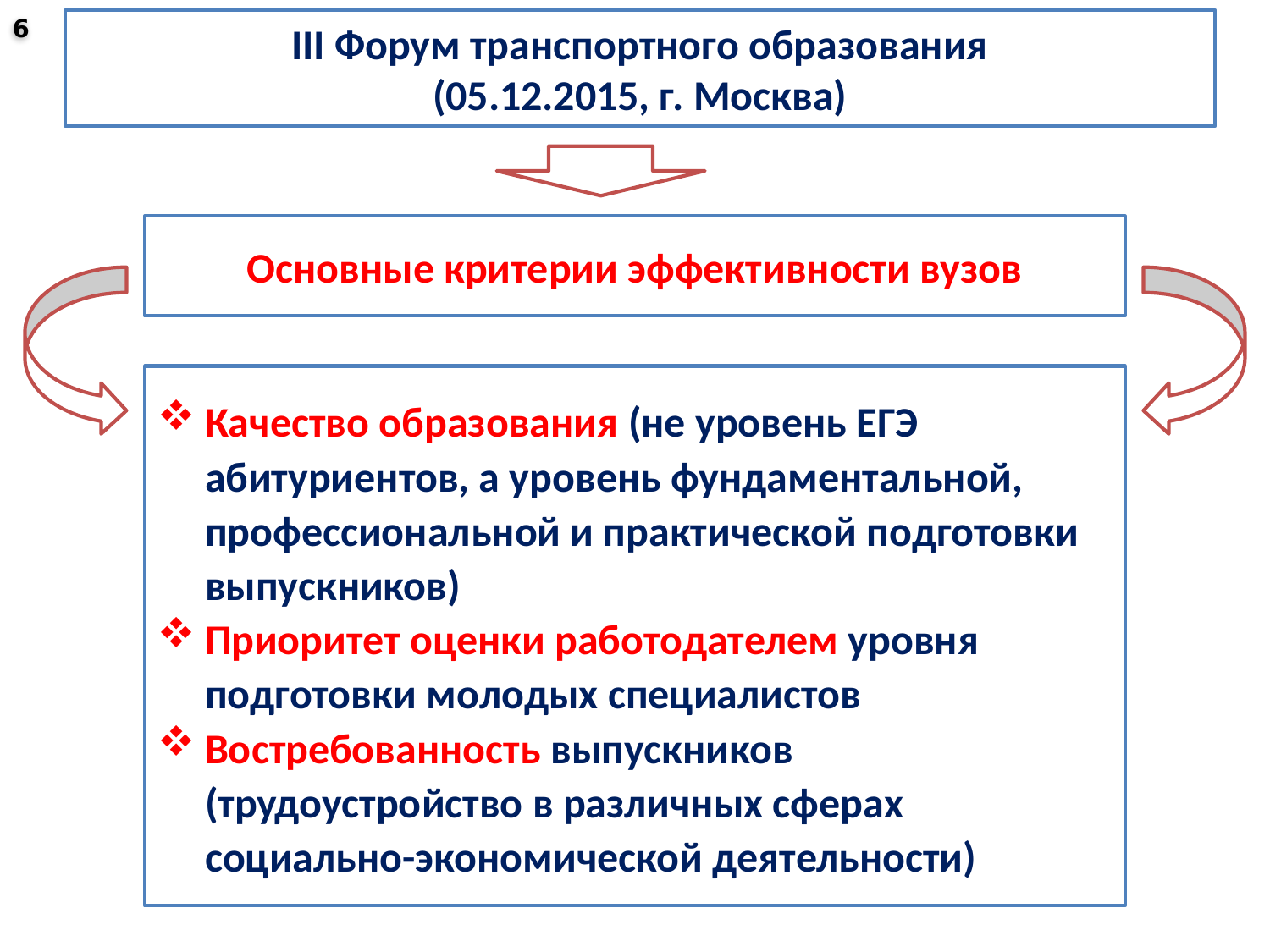

6
III Форум транспортного образования
(05.12.2015, г. Москва)

Основные критерии эффективности вузов

Качество образования (не уровень ЕГЭ абитуриентов, а уровень фундаментальной,
     профессиональной и практической подготовки
     выпускников)
Приоритет оценки работодателем уровня
     подготовки молодых специалистов
Востребованность выпускников (трудоустройство в различных сферах социально-экономической деятельности)